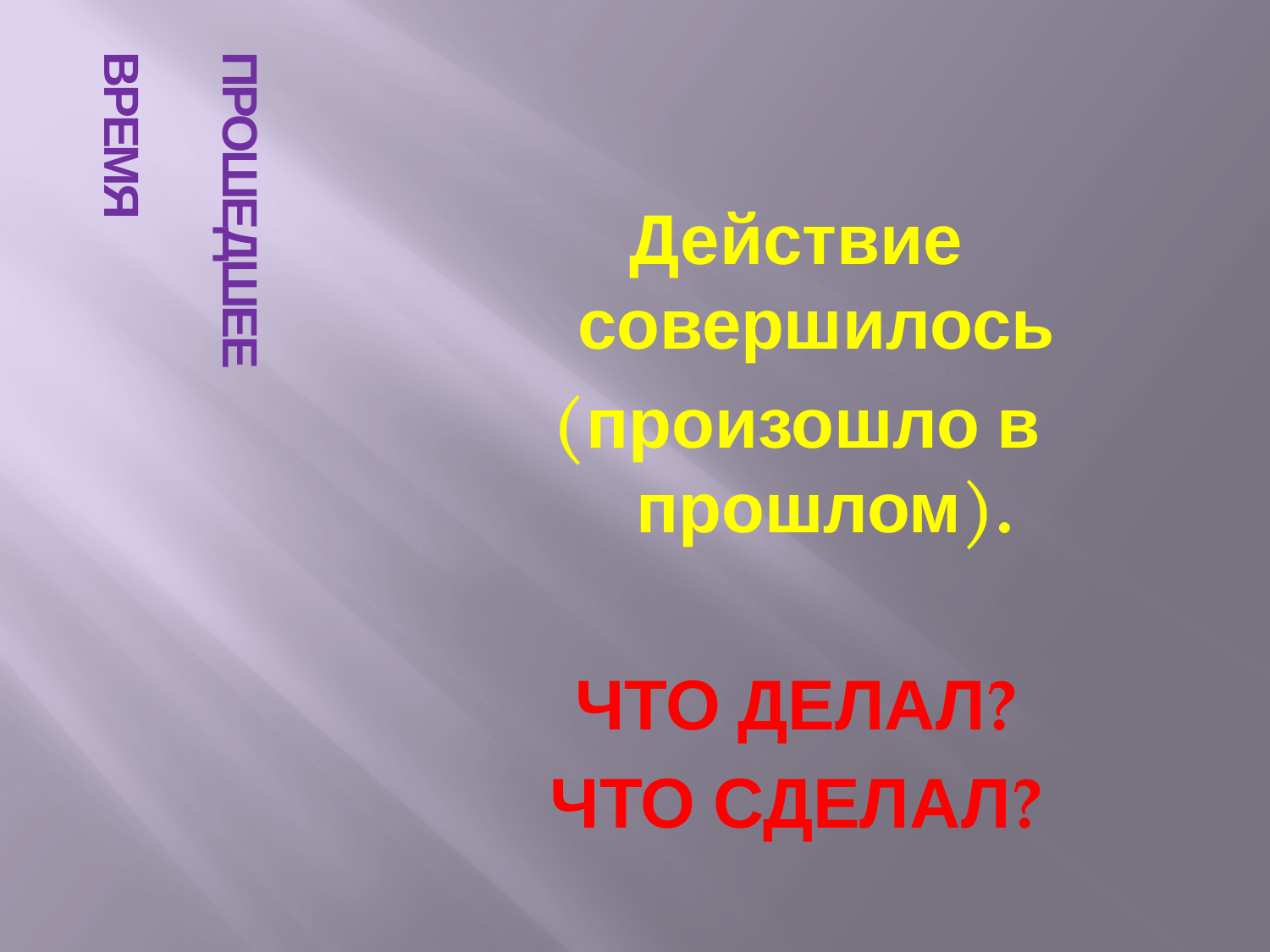

Действие совершилось
(произошло в прошлом).

ЧТО ДЕЛАЛ?
ЧТО СДЕЛАЛ?
# ПРОШЕДШЕЕ ВРЕМЯ